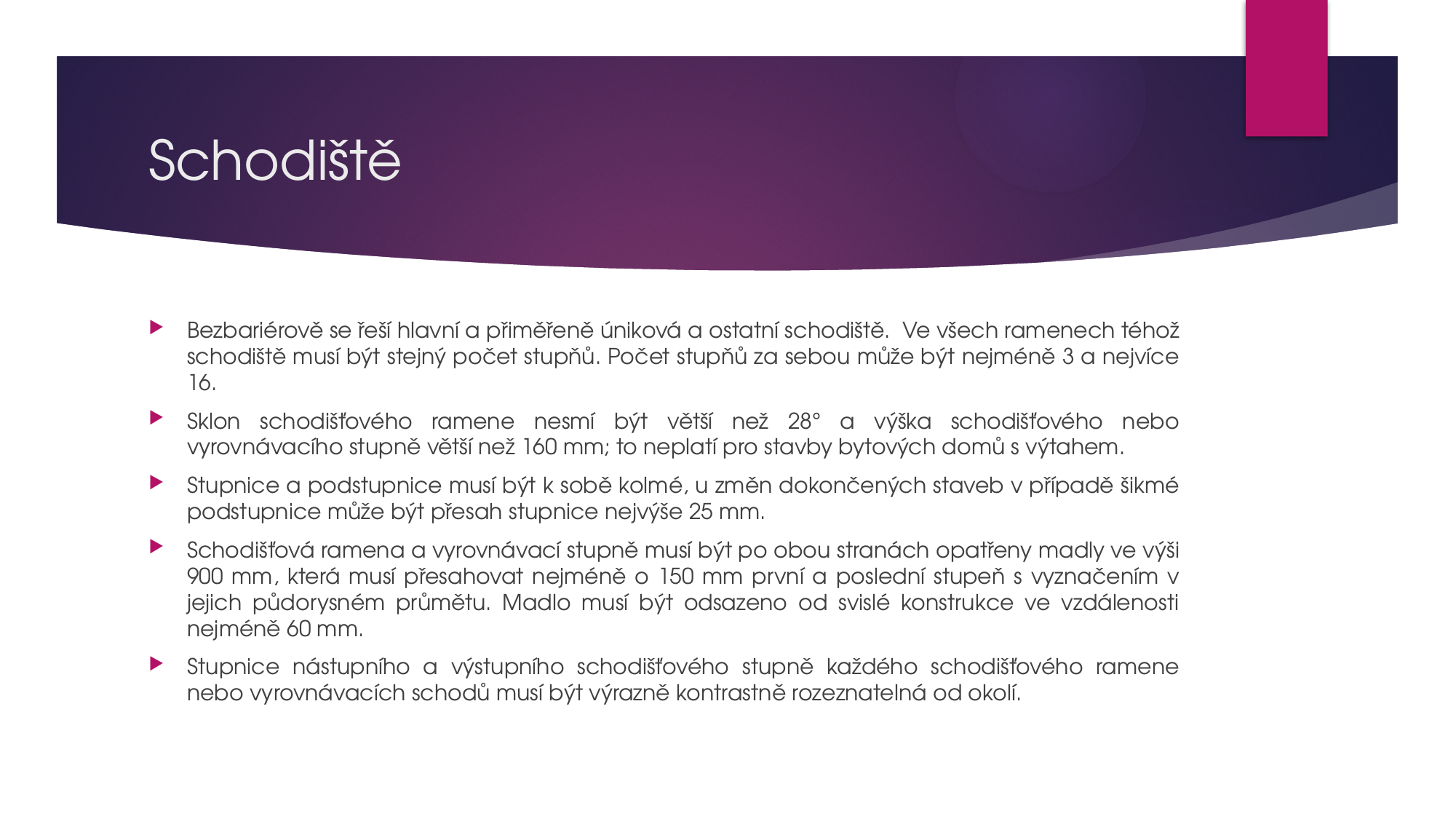

# Schodiště
Bezbariérově se řeší hlavní a přiměřeně úniková a ostatní schodiště.  Ve všech ramenech téhož schodiště musí být stejný počet stupňů. Počet stupňů za sebou může být nejméně 3 a nejvíce 16.
Sklon schodišťového ramene nesmí být větší než 28° a výška schodišťového nebo vyrovnávacího stupně větší než 160 mm; to neplatí pro stavby bytových domů s výtahem.
Stupnice a podstupnice musí být k sobě kolmé, u změn dokončených staveb v případě šikmé podstupnice může být přesah stupnice nejvýše 25 mm.
Schodišťová ramena a vyrovnávací stupně musí být po obou stranách opatřeny madly ve výši 900 mm, která musí přesahovat nejméně o 150 mm první a poslední stupeň s vyznačením v jejich půdorysném průmětu. Madlo musí být odsazeno od svislé konstrukce ve vzdálenosti nejméně 60 mm.
Stupnice nástupního a výstupního schodišťového stupně každého schodišťového ramene nebo vyrovnávacích schodů musí být výrazně kontrastně rozeznatelná od okolí.